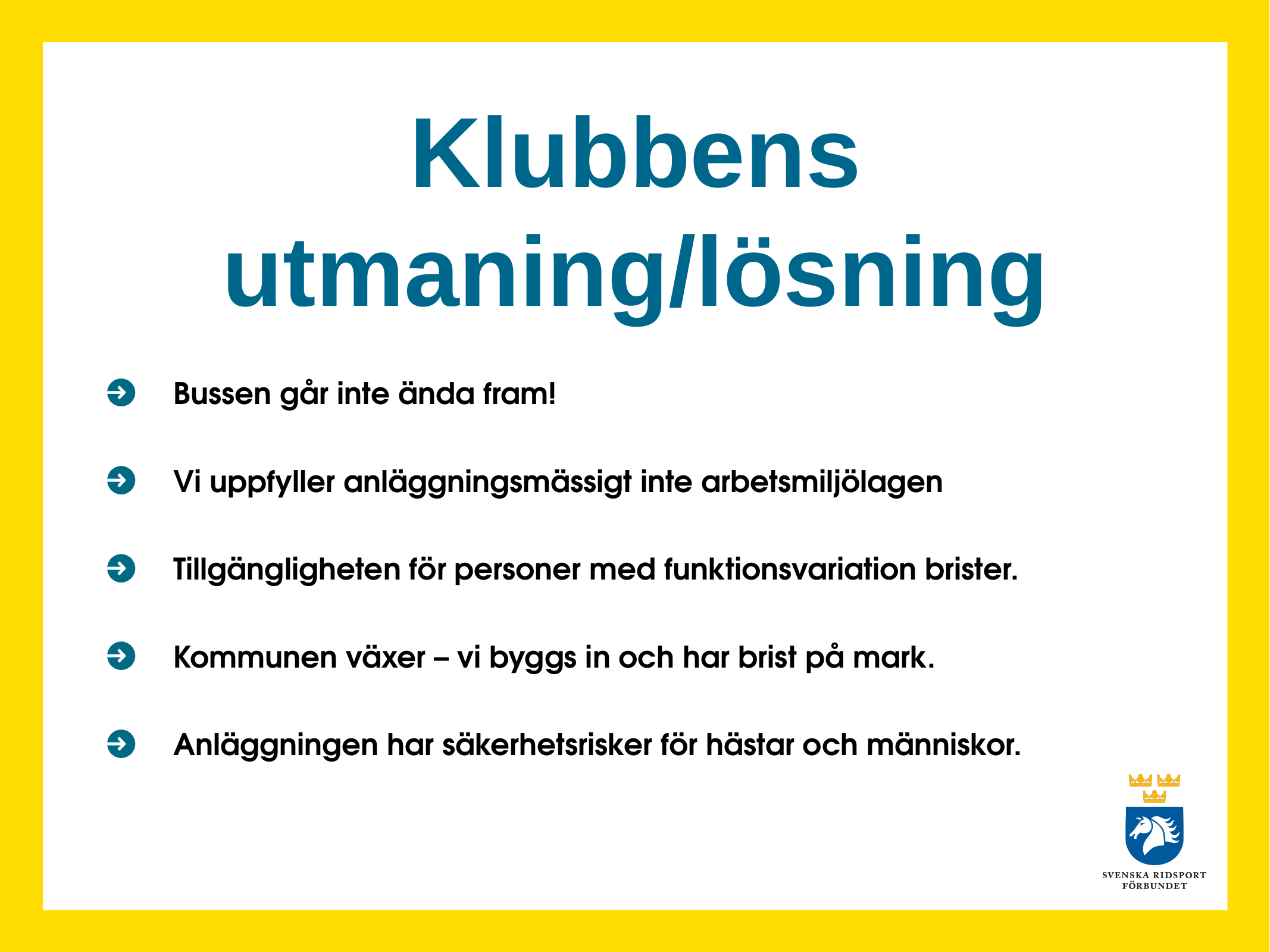

Klubbens utmaning/lösning

Bussen går inte ända fram!
Vi uppfyller anläggningsmässigt inte arbetsmiljölagen
Tillgängligheten för personer med funktionsvariation brister.
Kommunen växer – vi byggs in och har brist på mark.
Anläggningen har säkerhetsrisker för hästar och människor.